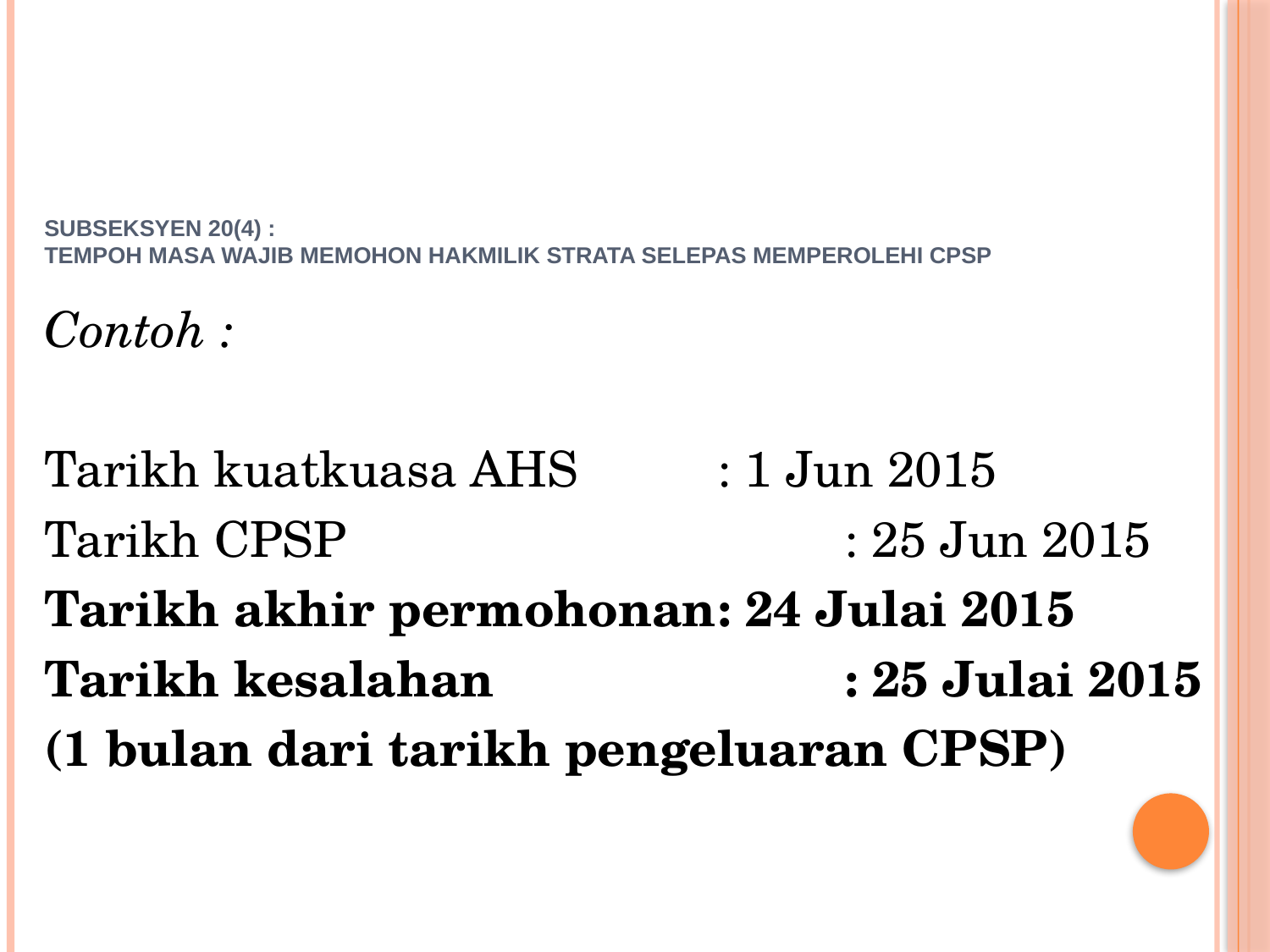

# subseksyen 20(4) : Tempoh masa wajib memohon hakmilik strata selepas memperolehi CPSP

Contoh :

Tarikh kuatkuasa AHS		: 1 Jun 2015
Tarikh CPSP				: 25 Jun 2015
Tarikh akhir permohonan	: 24 Julai 2015
Tarikh kesalahan			: 25 Julai 2015
(1 bulan dari tarikh pengeluaran CPSP)